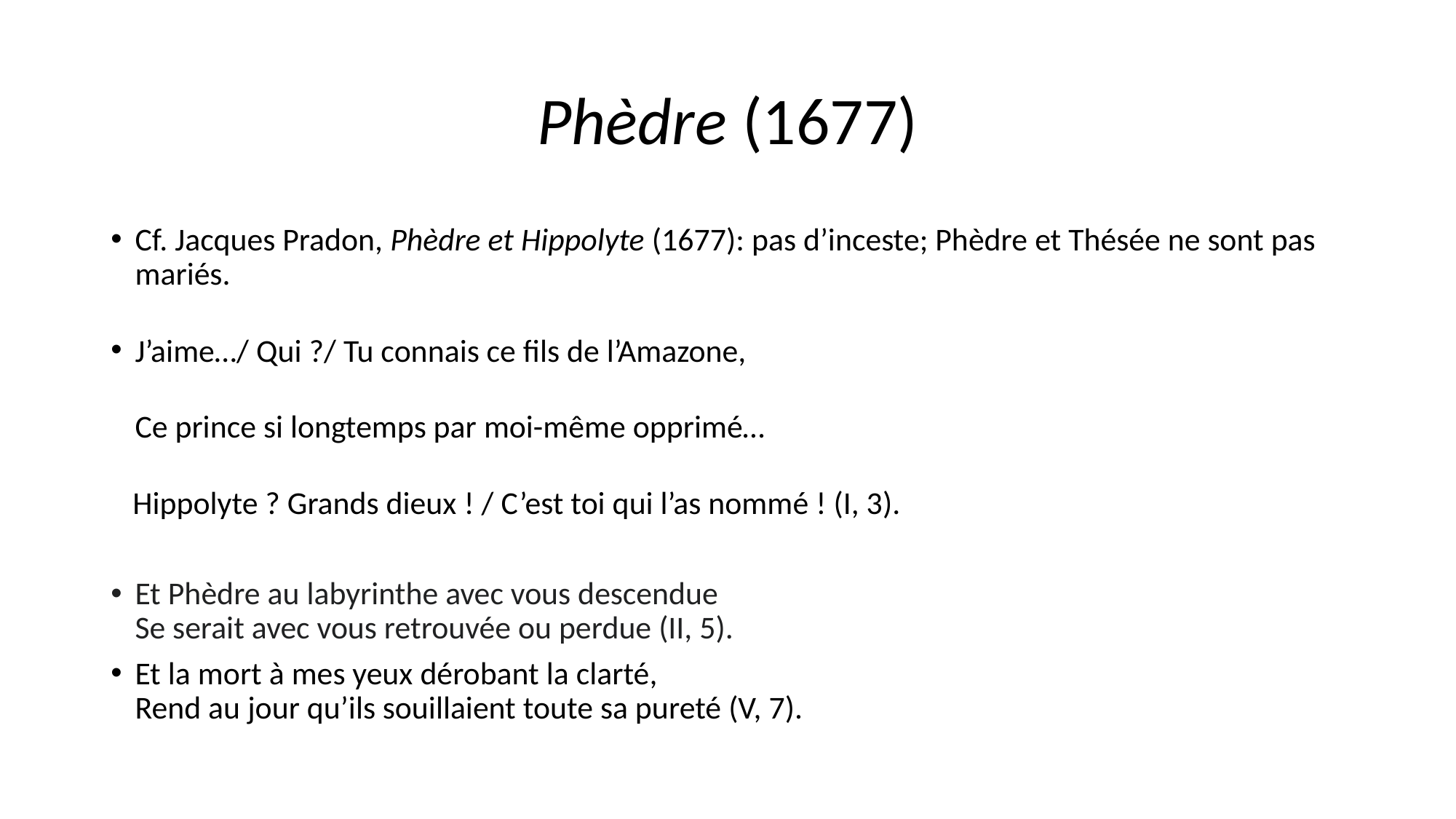

# Phèdre (1677)
Cf. Jacques Pradon, Phèdre et Hippolyte (1677): pas d’inceste; Phèdre et Thésée ne sont pas mariés.
J’aime…/ Qui ?/ Tu connais ce fils de l’Amazone,
Ce prince si longtemps par moi-même opprimé…
   Hippolyte ? Grands dieux ! / C’est toi qui l’as nommé ! (I, 3).

Et Phèdre au labyrinthe avec vous descendue
Se serait avec vous retrouvée ou perdue (II, 5).
Et la mort à mes yeux dérobant la clarté,
Rend au jour qu’ils souillaient toute sa pureté (V, 7).